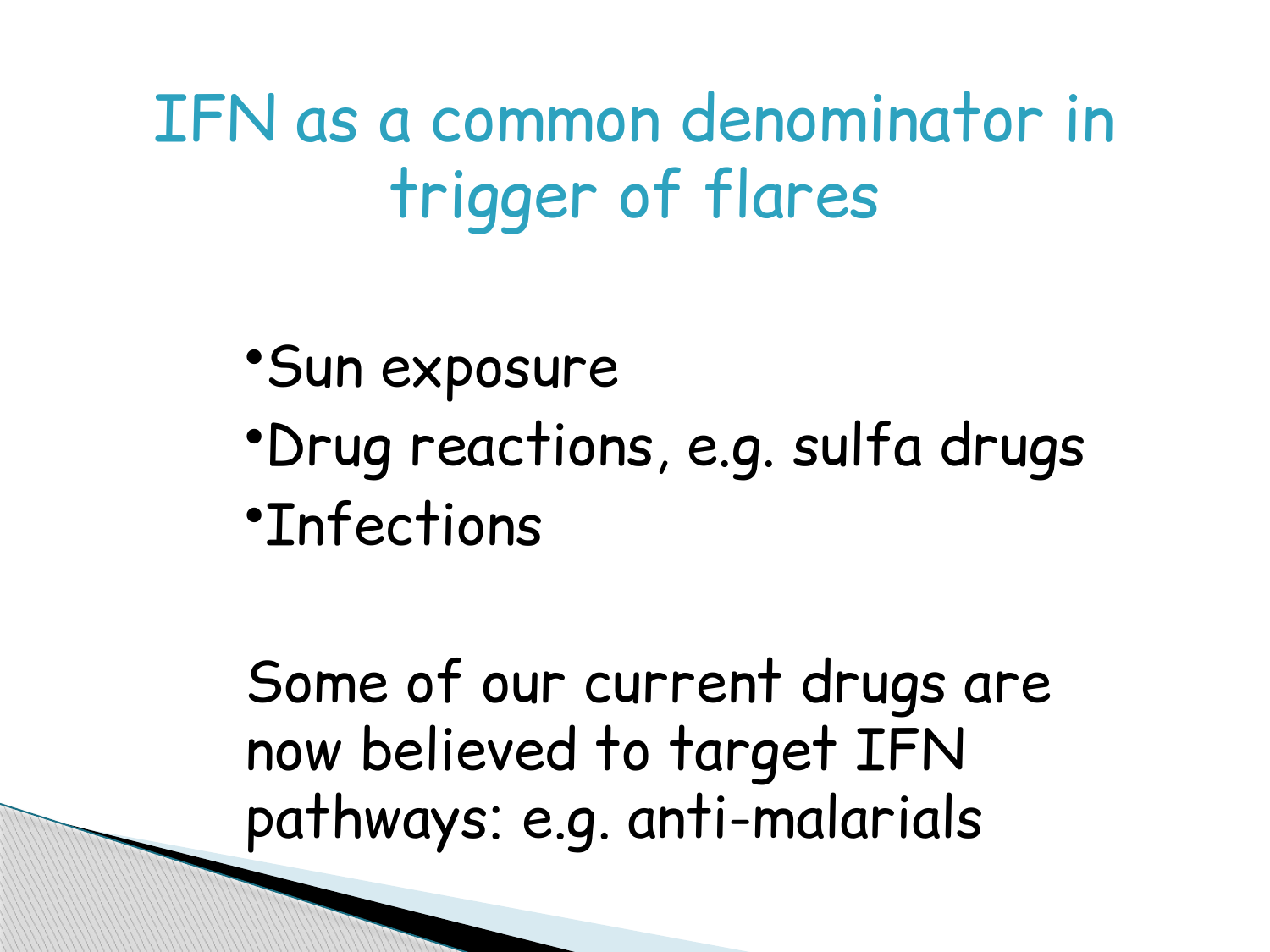

IFN as a common denominator in trigger of flares
Sun exposure
Drug reactions, e.g. sulfa drugs
Infections

Some of our current drugs are now believed to target IFN pathways: e.g. anti-malarials